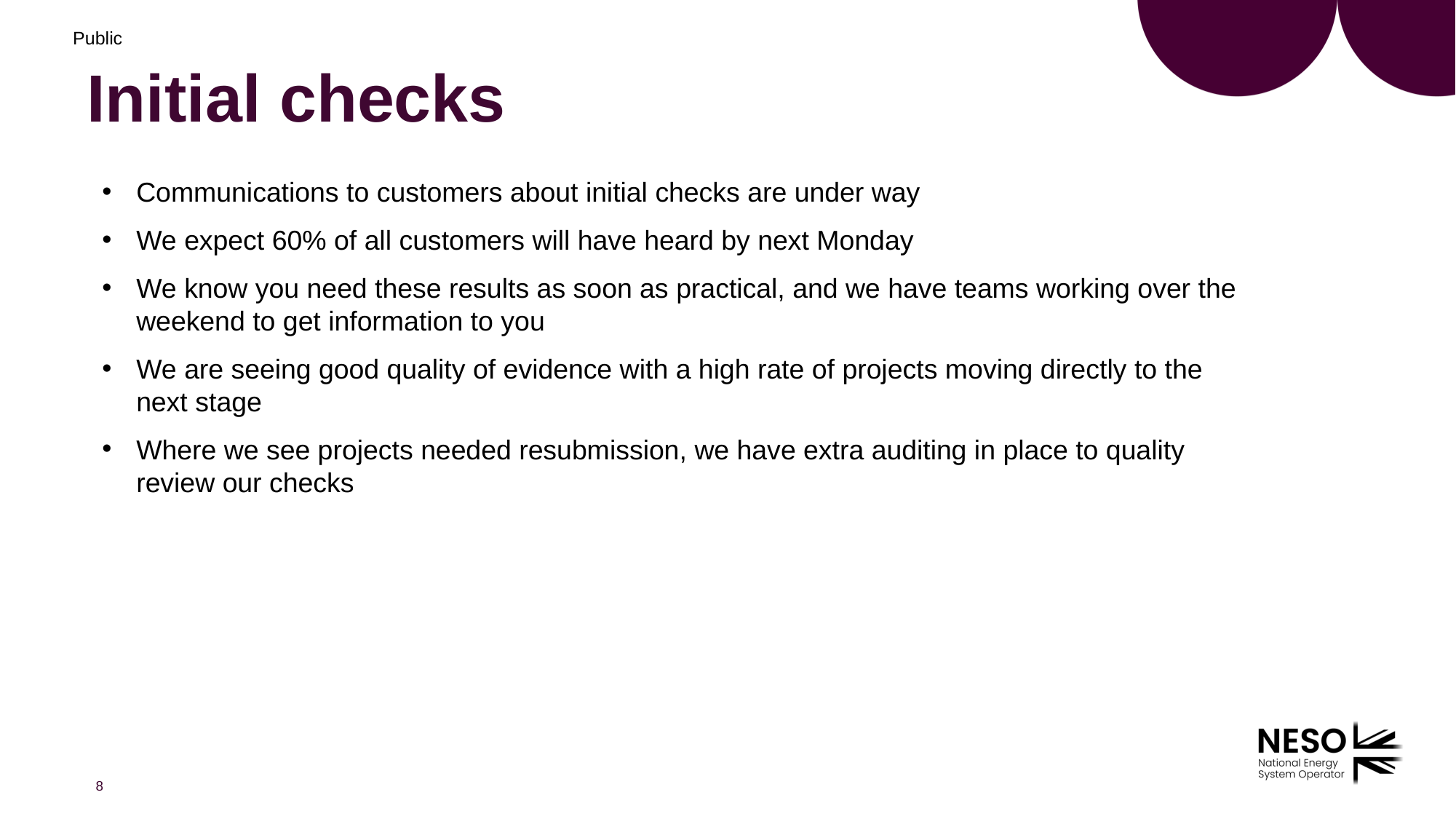

Public
# Initial checks
Communications to customers about initial checks are under way
We expect 60% of all customers will have heard by next Monday
We know you need these results as soon as practical, and we have teams working over the weekend to get information to you
We are seeing good quality of evidence with a high rate of projects moving directly to the next stage
Where we see projects needed resubmission, we have extra auditing in place to quality review our checks